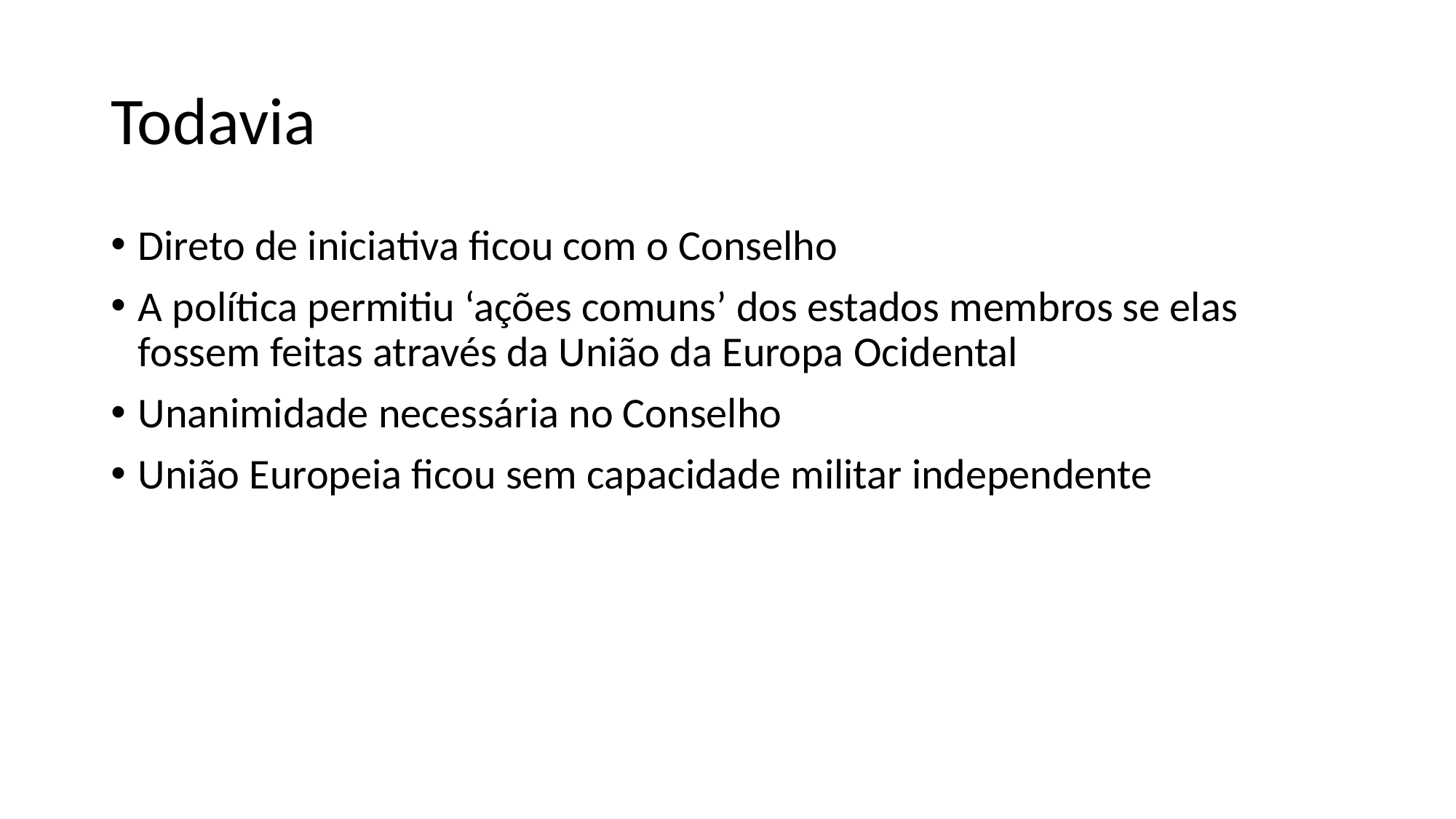

# Todavia
Direto de iniciativa ficou com o Conselho
A política permitiu ‘ações comuns’ dos estados membros se elas fossem feitas através da União da Europa Ocidental
Unanimidade necessária no Conselho
União Europeia ficou sem capacidade militar independente